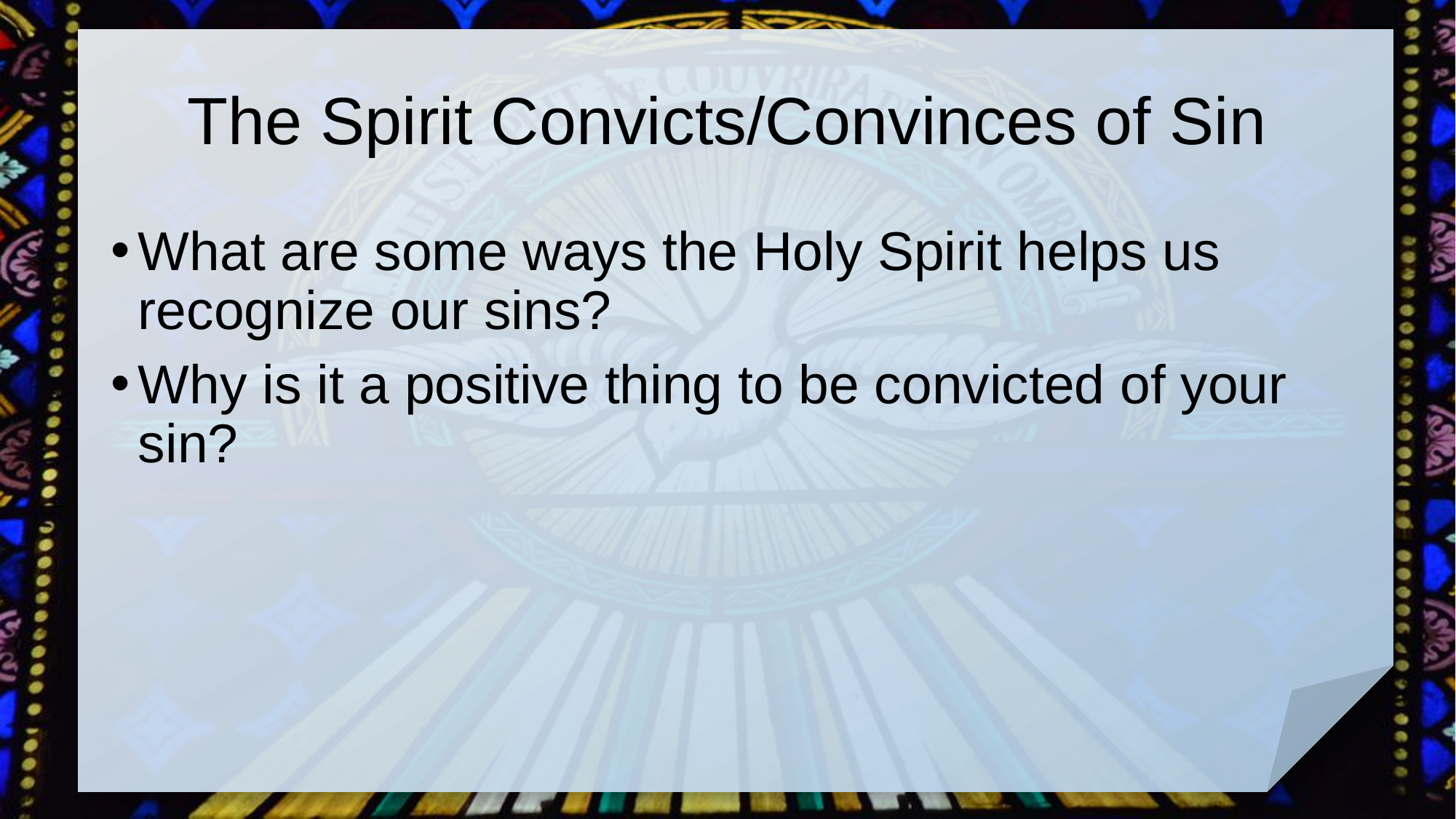

# The Spirit Convicts/Convinces of Sin
What are some ways the Holy Spirit helps us recognize our sins?
Why is it a positive thing to be convicted of your sin?